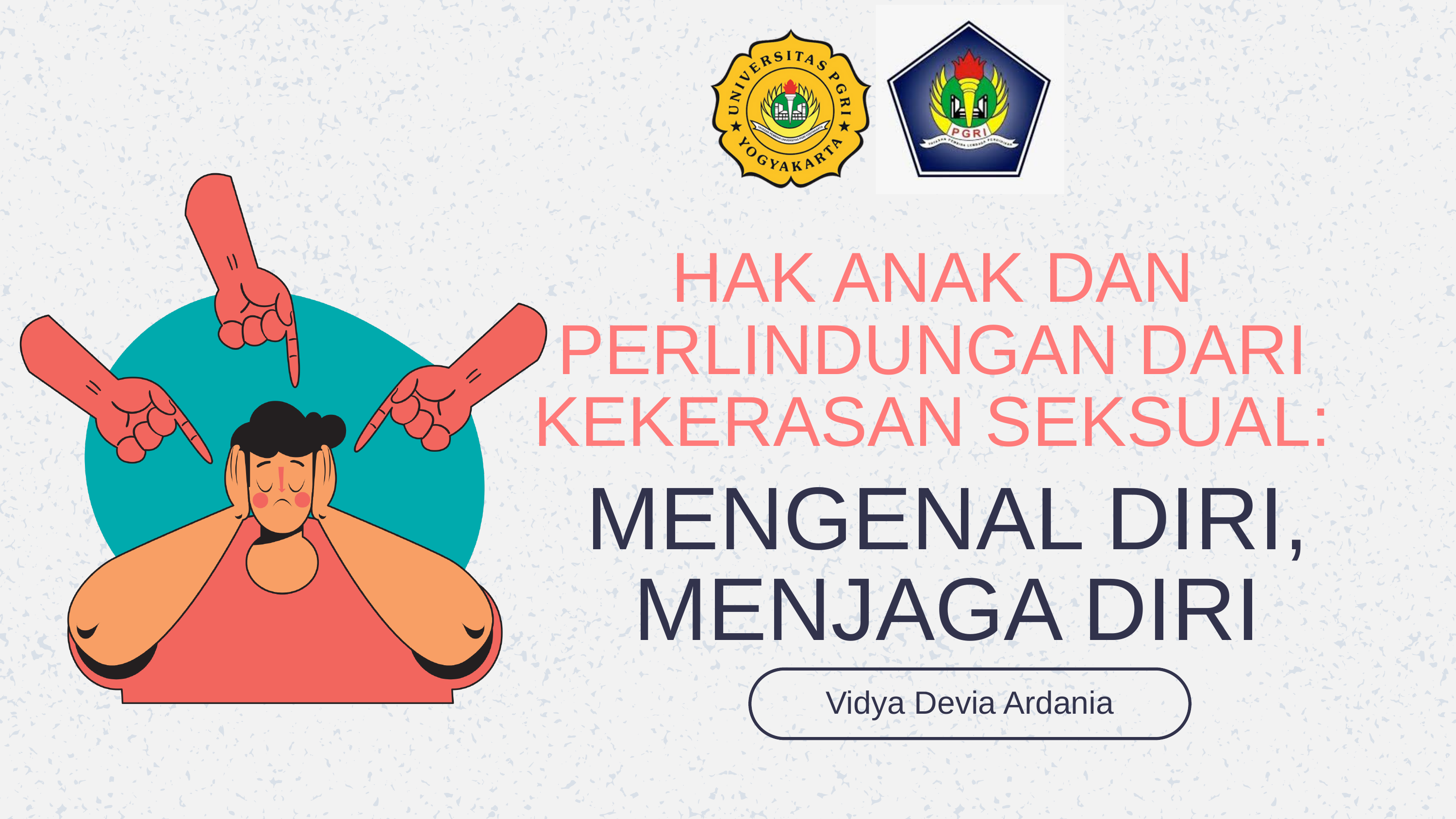

HAK ANAK DAN PERLINDUNGAN DARI KEKERASAN SEKSUAL:
MENGENAL DIRI, MENJAGA DIRI

Vidya Devia Ardania